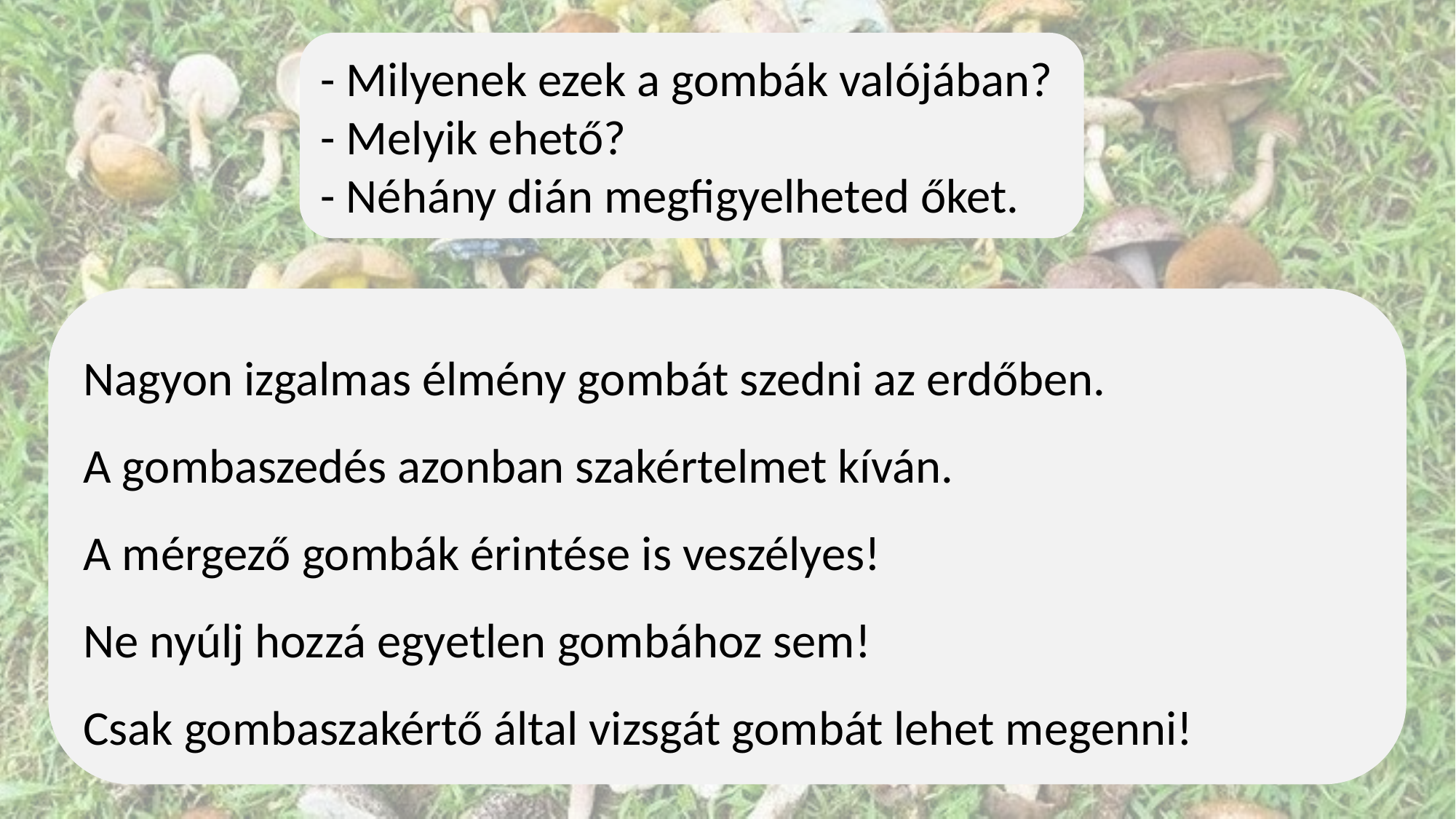

- Milyenek ezek a gombák valójában?
- Melyik ehető?
- Néhány dián megfigyelheted őket.
Nagyon izgalmas élmény gombát szedni az erdőben.
A gombaszedés azonban szakértelmet kíván.
A mérgező gombák érintése is veszélyes!
Ne nyúlj hozzá egyetlen gombához sem!
Csak gombaszakértő által vizsgát gombát lehet megenni!